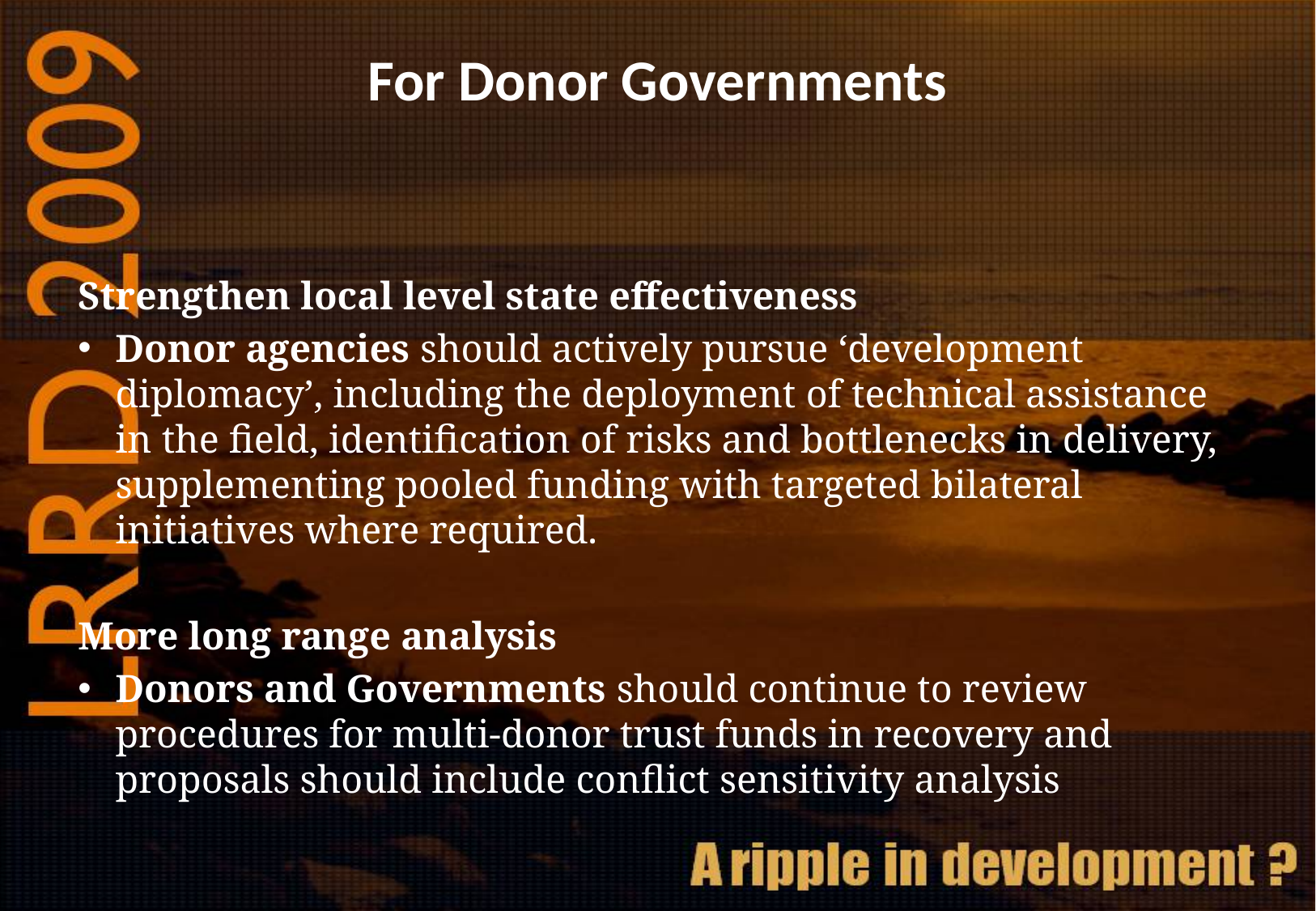

# For Donor Governments

Strengthen local level state effectiveness
Donor agencies should actively pursue ‘development diplomacy’, including the deployment of technical assistance in the field, identification of risks and bottlenecks in delivery, supplementing pooled funding with targeted bilateral initiatives where required.

More long range analysis
Donors and Governments should continue to review procedures for multi-donor trust funds in recovery and proposals should include conflict sensitivity analysis